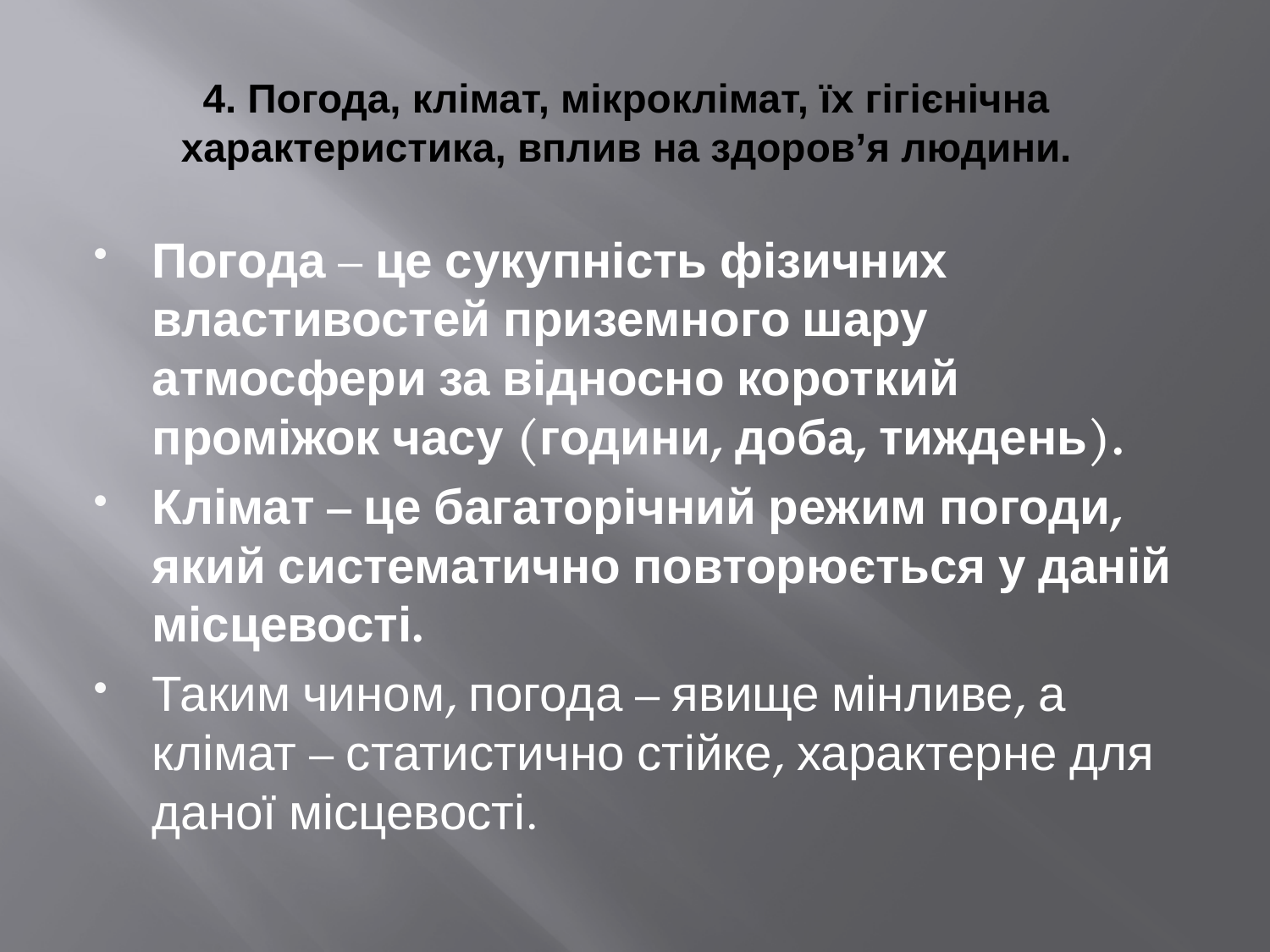

# 4. Погода, клімат, мікроклімат, їх гігієнічна характеристика, вплив на здоров’я людини.
Погода – це сукупність фізичних властивостей приземного шару атмосфери за відносно короткий проміжок часу (години, доба, тиждень).
Клімат – це багаторічний режим погоди, який систематично повторюється у даній місцевості.
Таким чином, погода – явище мінливе, а клімат – статистично стійке, характерне для даної місцевості.